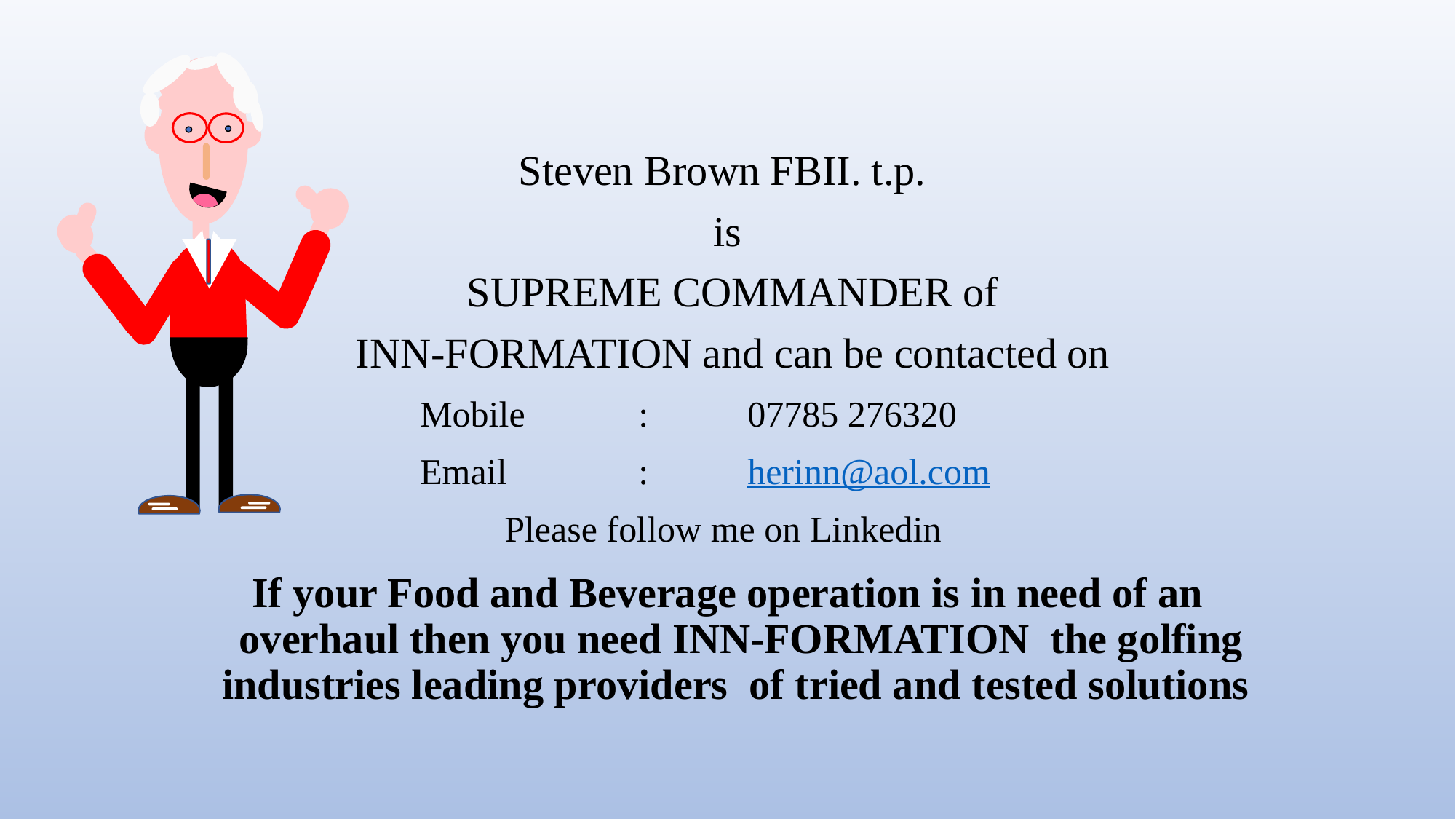

Steven Brown FBII. t.p.
is
 SUPREME COMMANDER of
 INN-FORMATION and can be contacted on
			Mobile		:	07785 276320
			Email		:	herinn@aol.com
Please follow me on Linkedin
If your Food and Beverage operation is in need of an overhaul then you need INN-FORMATION  the golfing industries leading providers  of tried and tested solutions